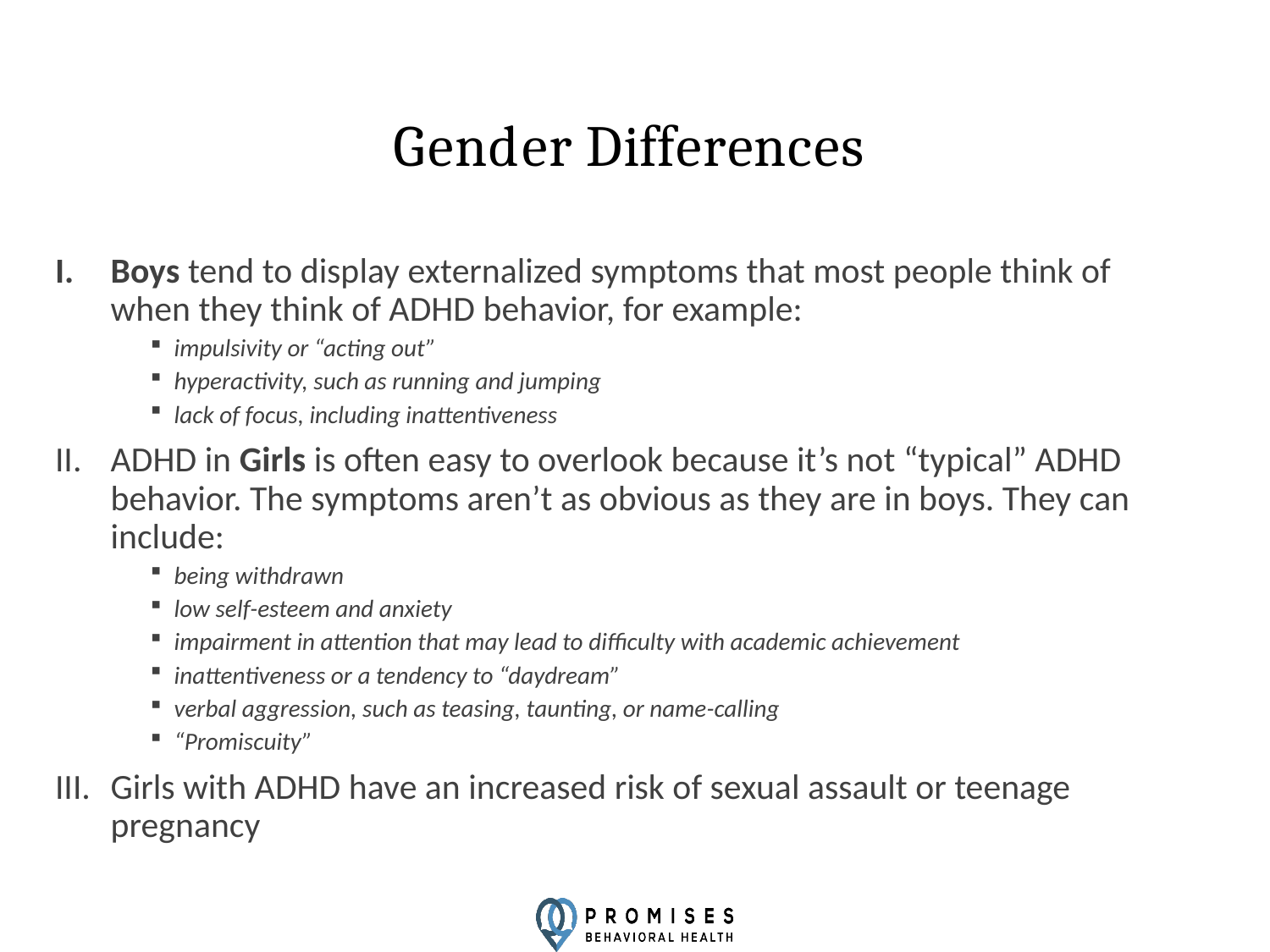

# Gender Differences

Boys tend to display externalized symptoms that most people think of when they think of ADHD behavior, for example:
impulsivity or “acting out”
hyperactivity, such as running and jumping
lack of focus, including inattentiveness
ADHD in Girls is often easy to overlook because it’s not “typical” ADHD behavior. The symptoms aren’t as obvious as they are in boys. They can include:
being withdrawn
low self-esteem and anxiety
impairment in attention that may lead to difficulty with academic achievement
inattentiveness or a tendency to “daydream”
verbal aggression, such as teasing, taunting, or name-calling
“Promiscuity”
Girls with ADHD have an increased risk of sexual assault or teenage pregnancy